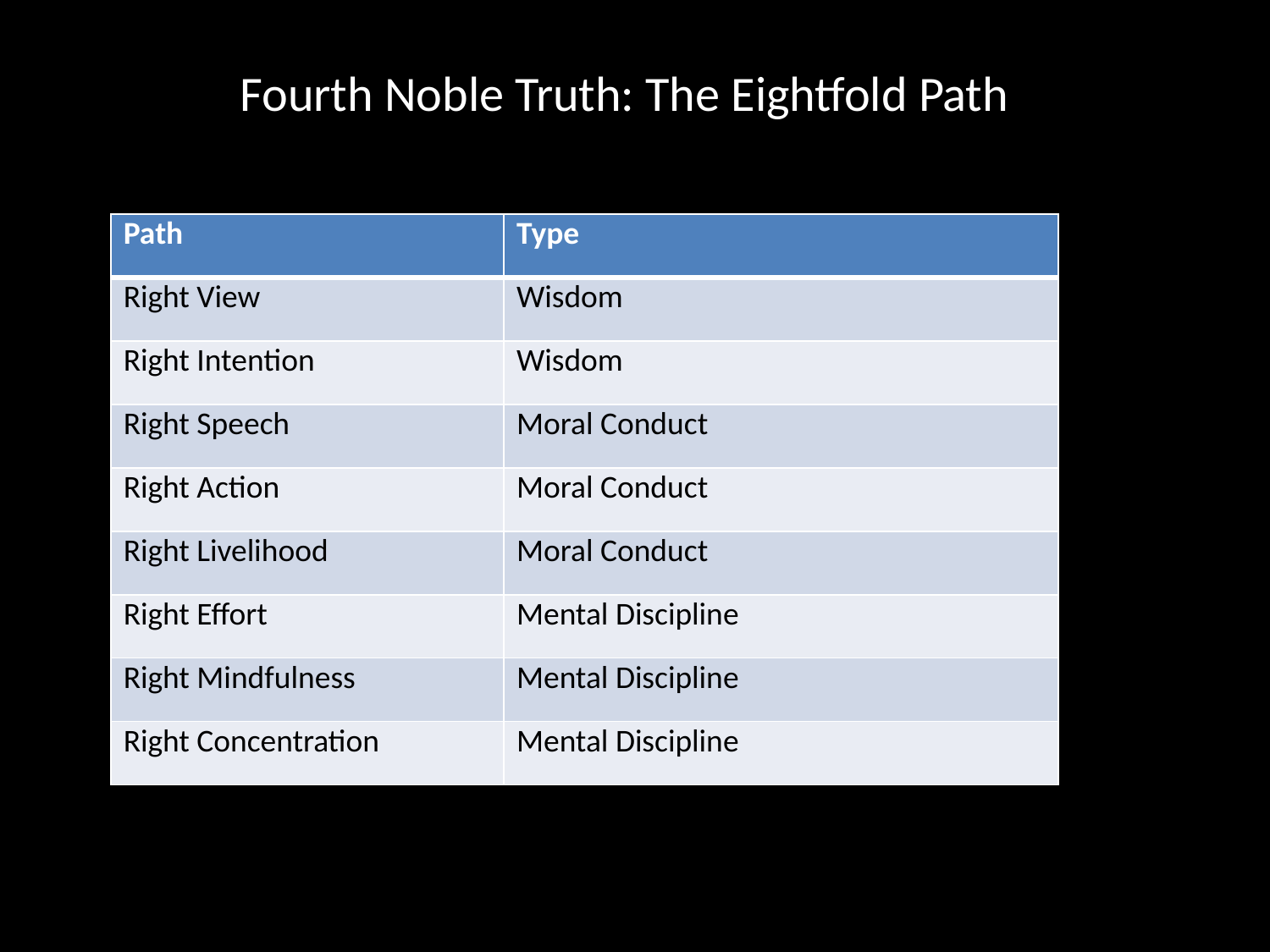

# Fourth Noble Truth: The Eightfold Path

| Path | Type |
| --- | --- |
| Right View | Wisdom |
| Right Intention | Wisdom |
| Right Speech | Moral Conduct |
| Right Action | Moral Conduct |
| Right Livelihood | Moral Conduct |
| Right Effort | Mental Discipline |
| Right Mindfulness | Mental Discipline |
| Right Concentration | Mental Discipline |